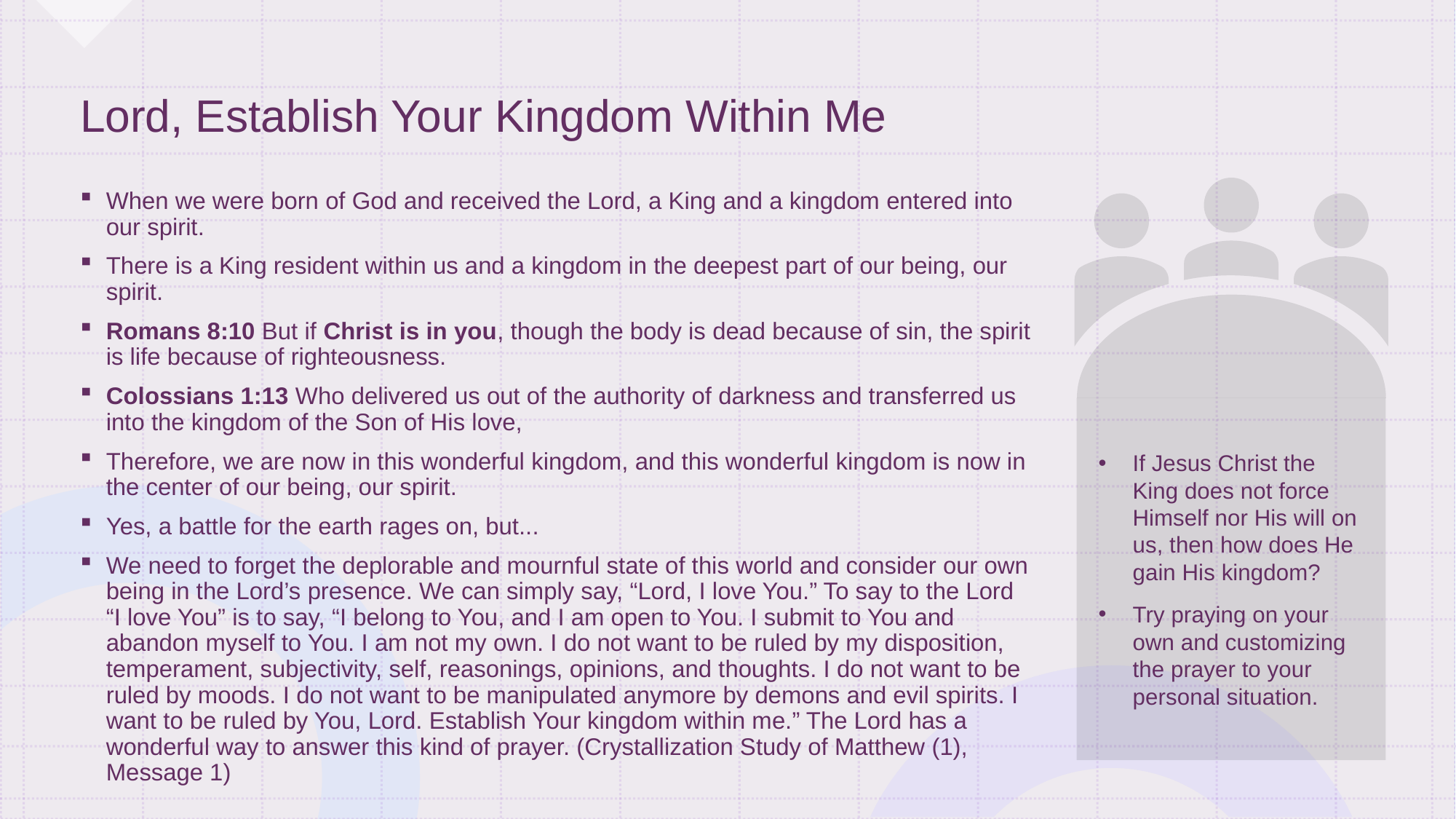

# Lord, Establish Your Kingdom Within Me

When we were born of God and received the Lord, a King and a kingdom entered into our spirit.
There is a King resident within us and a kingdom in the deepest part of our being, our spirit.
Romans 8:10 But if Christ is in you, though the body is dead because of sin, the spirit is life because of righteousness.
Colossians 1:13 Who delivered us out of the authority of darkness and transferred us into the kingdom of the Son of His love,
Therefore, we are now in this wonderful kingdom, and this wonderful kingdom is now in the center of our being, our spirit.
Yes, a battle for the earth rages on, but...
We need to forget the deplorable and mournful state of this world and consider our own being in the Lord’s presence. We can simply say, “Lord, I love You.” To say to the Lord “I love You” is to say, “I belong to You, and I am open to You. I submit to You and abandon myself to You. I am not my own. I do not want to be ruled by my disposition, temperament, subjectivity, self, reasonings, opinions, and thoughts. I do not want to be ruled by moods. I do not want to be manipulated anymore by demons and evil spirits. I want to be ruled by You, Lord. Establish Your kingdom within me.” The Lord has a wonderful way to answer this kind of prayer. (Crystallization Study of Matthew (1), Message 1)

If Jesus Christ the King does not force Himself nor His will on us, then how does He gain His kingdom?
Try praying on your own and customizing the prayer to your personal situation.